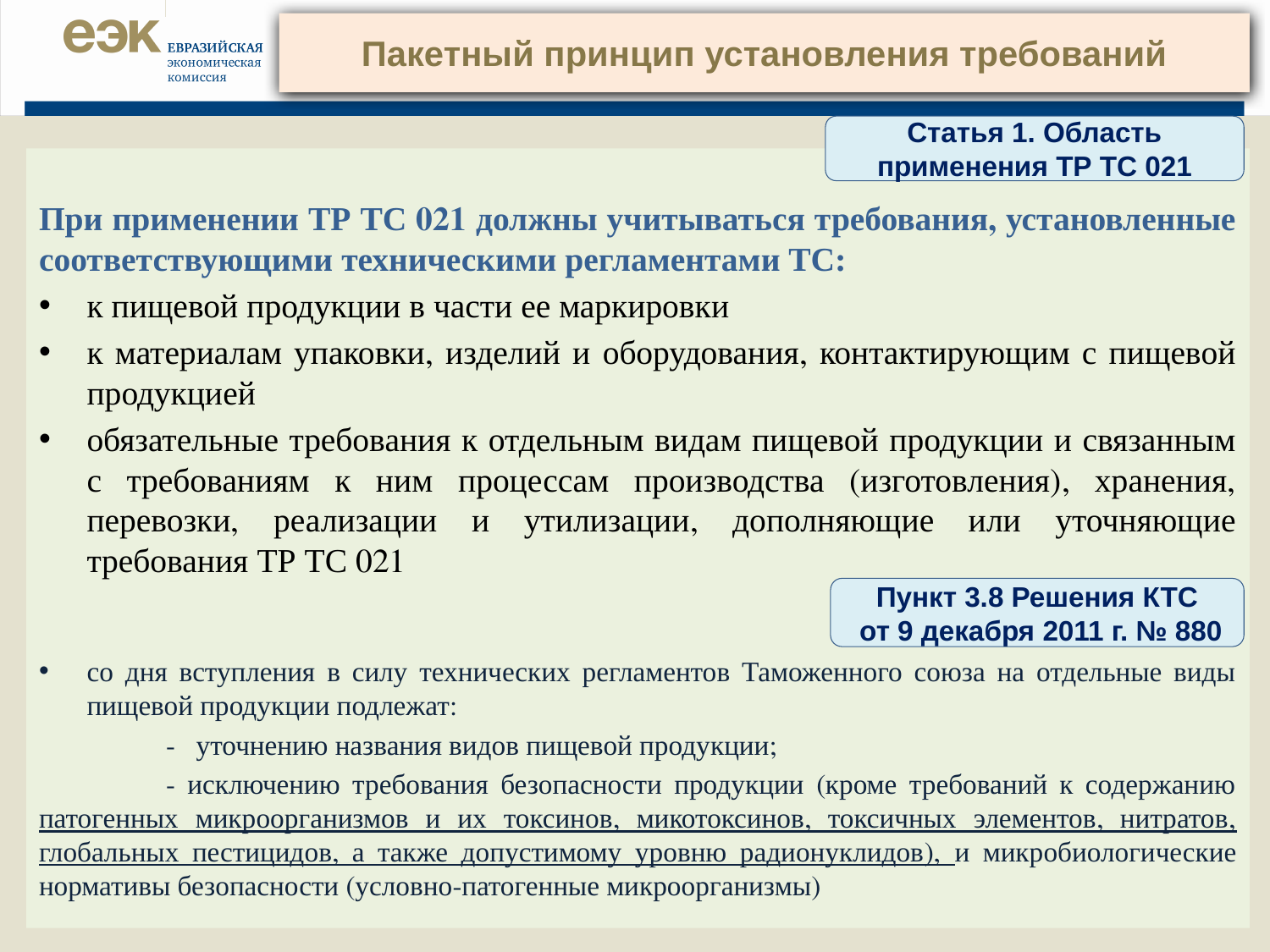

# Пакетный принцип установления требований
Статья 1. Область применения ТР ТС 021

При применении ТР ТС 021 должны учитываться требования, установленные соответствующими техническими регламентами ТС:
к пищевой продукции в части ее маркировки
к материалам упаковки, изделий и оборудования, контактирующим с пищевой продукцией
обязательные требования к отдельным видам пищевой продукции и связанным с требованиям к ним процессам производства (изготовления), хранения, перевозки, реализации и утилизации, дополняющие или уточняющие требования ТР ТС 021

со дня вступления в силу технических регламентов Таможенного союза на отдельные виды пищевой продукции подлежат:
	-   уточнению названия видов пищевой продукции;
	- исключению требования безопасности продукции (кроме требований к содержанию патогенных микроорганизмов и их токсинов, микотоксинов, токсичных элементов, нитратов, глобальных пестицидов, а также допустимому уровню радионуклидов), и микробиологические нормативы безопасности (условно-патогенные микроорганизмы)

Пункт 3.8 Решения КТС
 от 9 декабря 2011 г. № 880